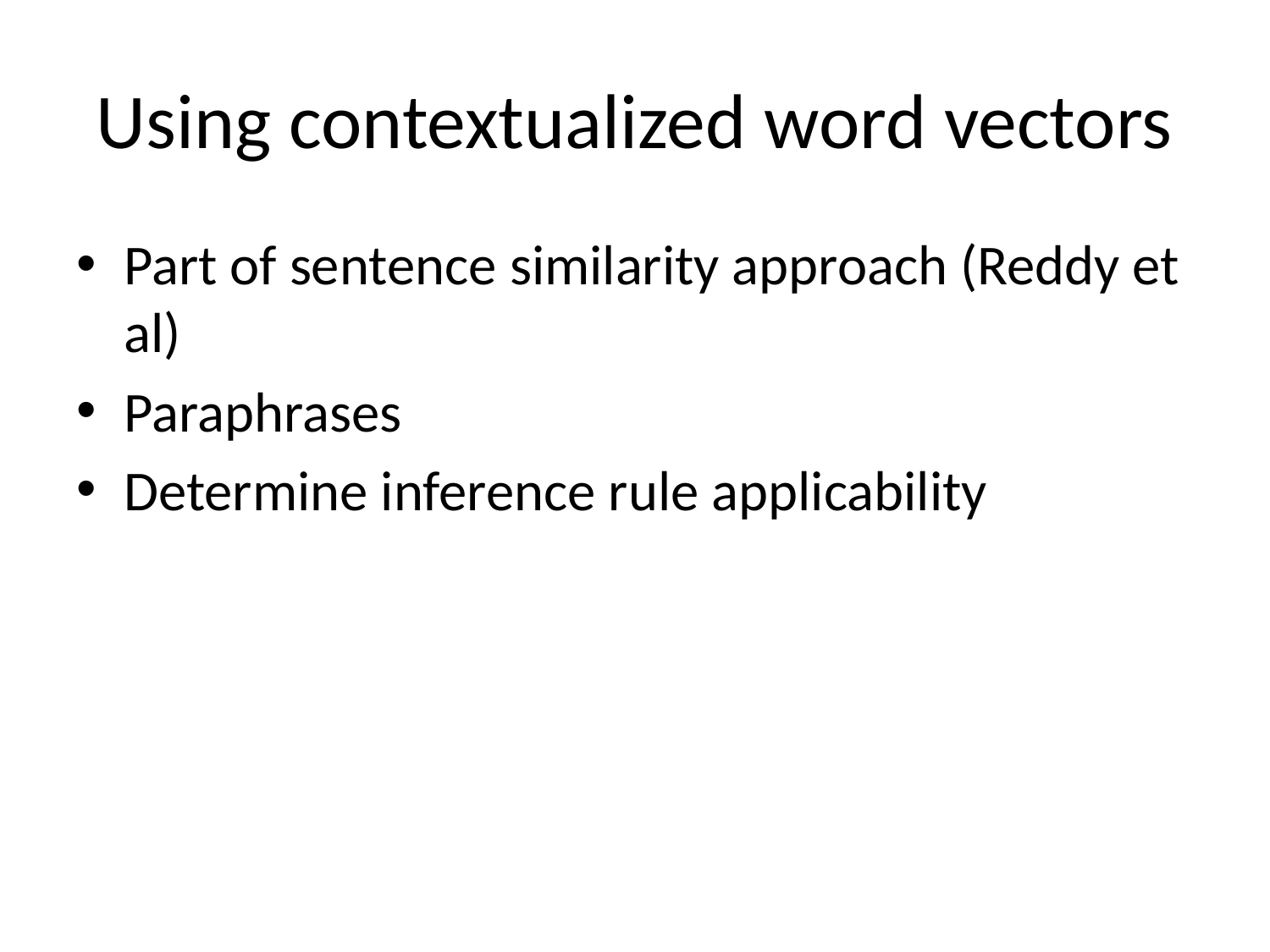

# Using contextualized word vectors
Part of sentence similarity approach (Reddy et al)
Paraphrases
Determine inference rule applicability